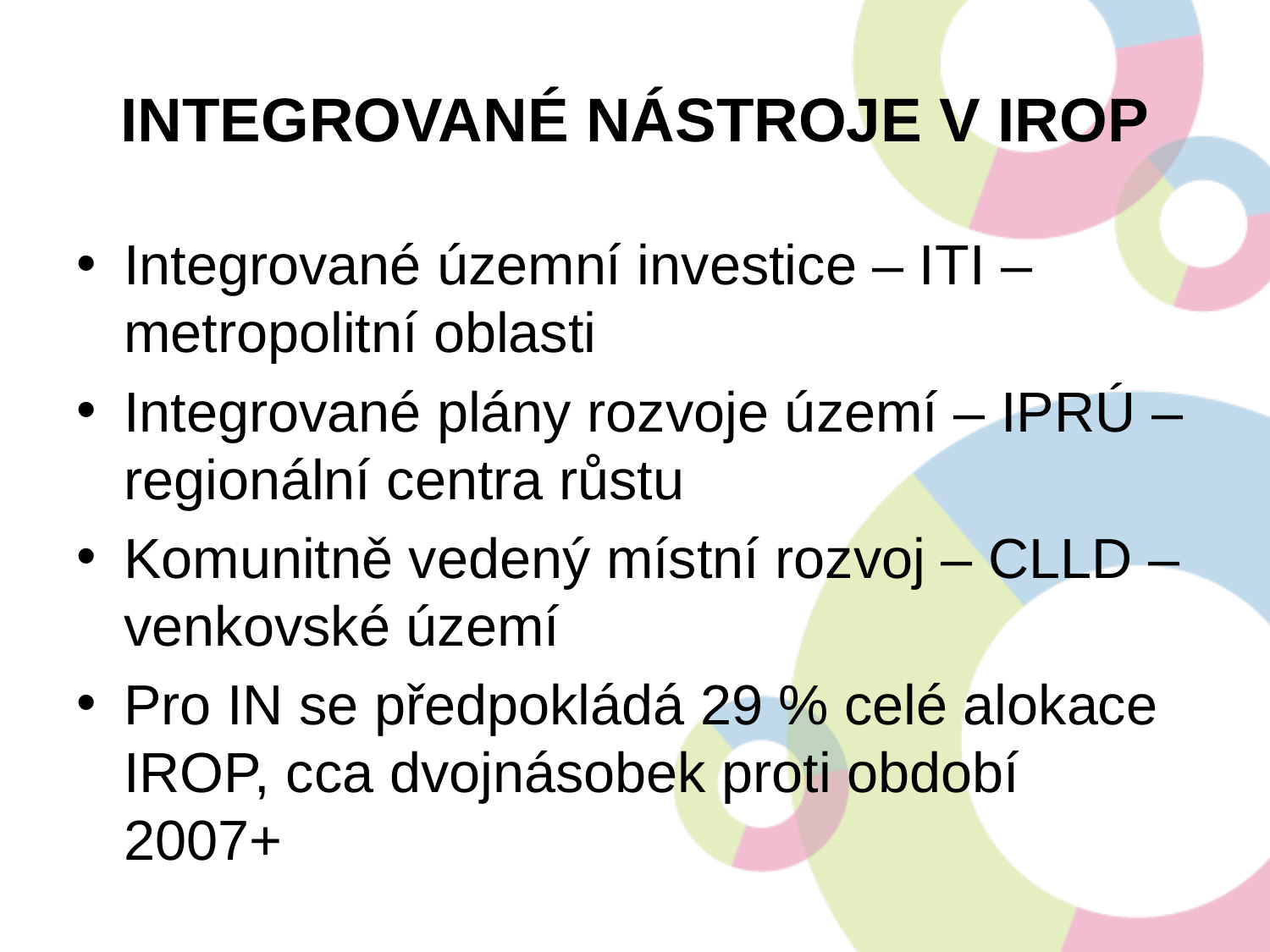

# Integrované nástroje v IROP
Integrované územní investice – ITI – metropolitní oblasti
Integrované plány rozvoje území – IPRÚ – regionální centra růstu
Komunitně vedený místní rozvoj – CLLD – venkovské území
Pro IN se předpokládá 29 % celé alokace IROP, cca dvojnásobek proti období 2007+